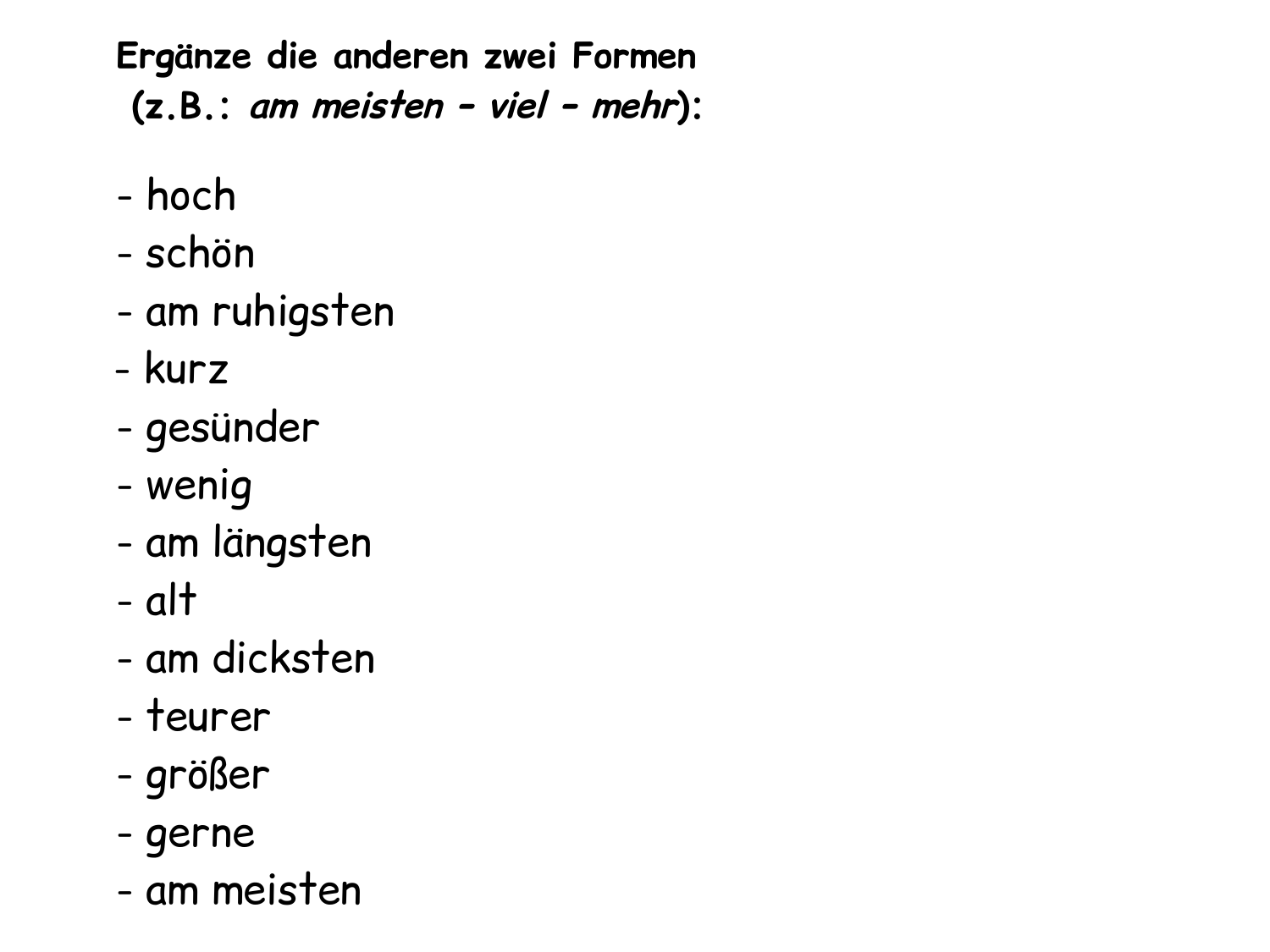

Ergänze die anderen zwei Formen
	 (z.B.: am meisten – viel – mehr):

	- hoch
	- schön
	- am ruhigsten
   - kurz
	- gesünder
	- wenig
	- am längsten
	- alt
	- am dicksten
	- teurer
	- größer
	- gerne
	- am meisten